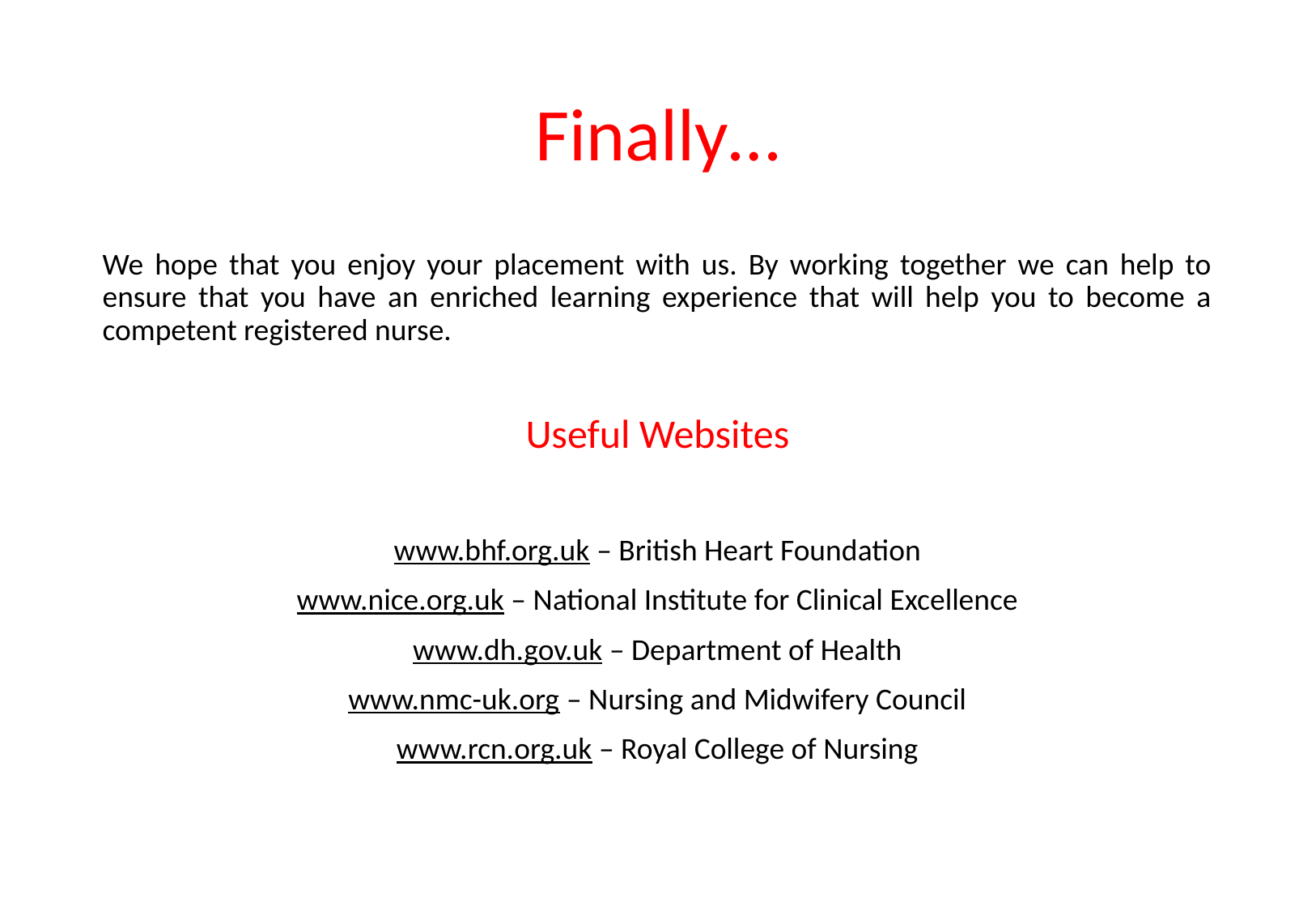

# Finally…
We hope that you enjoy your placement with us. By working together we can help to ensure that you have an enriched learning experience that will help you to become a competent registered nurse.

Useful Websites

www.bhf.org.uk – British Heart Foundation
www.nice.org.uk – National Institute for Clinical Excellence
www.dh.gov.uk – Department of Health
www.nmc-uk.org – Nursing and Midwifery Council
www.rcn.org.uk – Royal College of Nursing